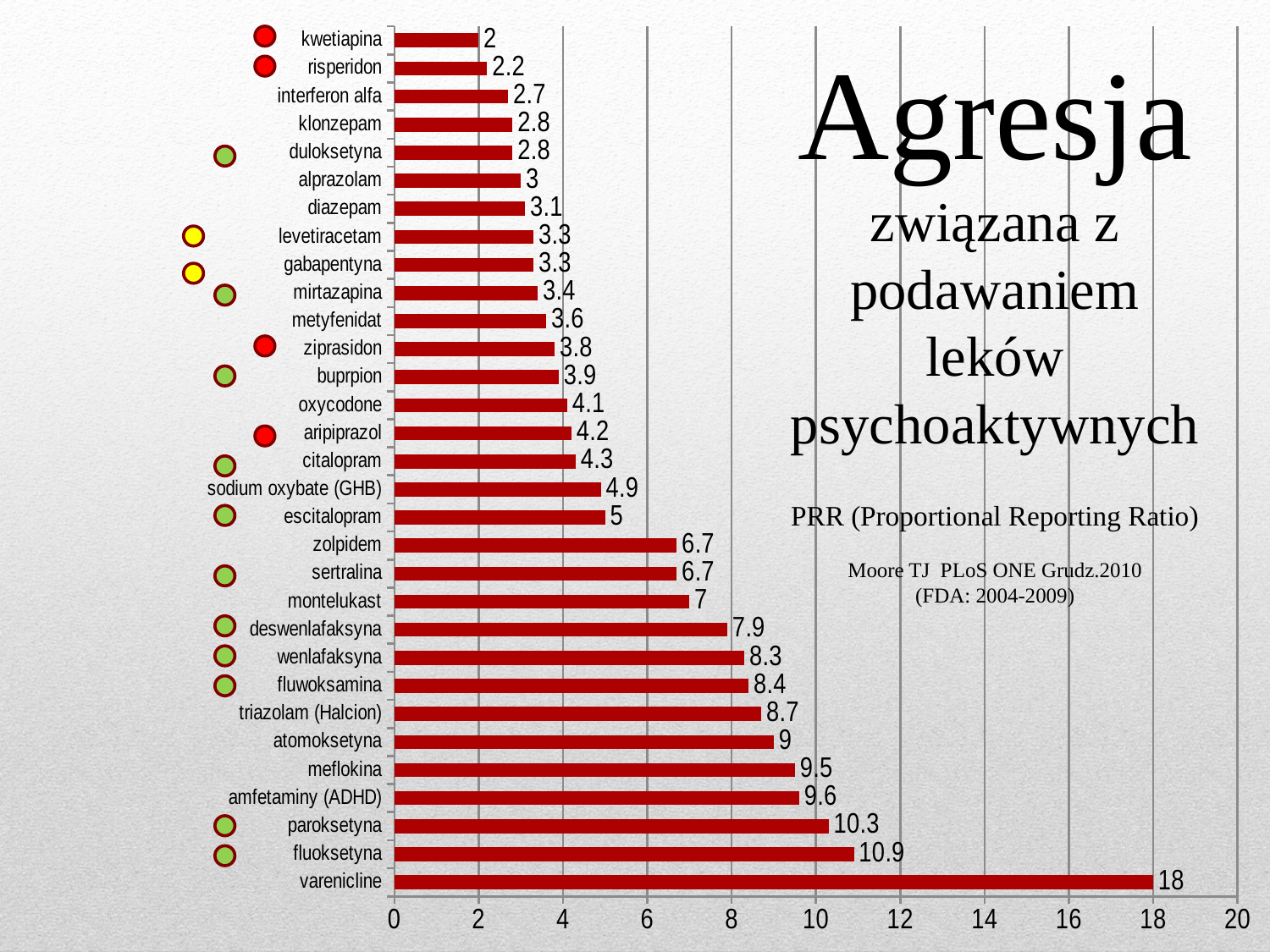

### Chart

| Category | PRR |
|---|---|
| varenicline | 18.0 |
| fluoksetyna | 10.9 |
| paroksetyna | 10.3 |
| amfetaminy (ADHD) | 9.6 |
| meflokina | 9.5 |
| atomoksetyna | 9.0 |
| triazolam (Halcion) | 8.700000000000001 |
| fluwoksamina | 8.4 |
| wenlafaksyna | 8.3 |
| deswenlafaksyna | 7.9 |
| montelukast | 7.0 |
| sertralina | 6.7 |
| zolpidem | 6.7 |
| escitalopram | 5.0 |
| sodium oxybate (GHB) | 4.9 |
| citalopram | 4.3 |
| aripiprazol | 4.2 |
| oxycodone | 4.1 |
| buprpion | 3.9 |
| ziprasidon | 3.8 |
| metyfenidat | 3.6 |
| mirtazapina | 3.4 |
| gabapentyna | 3.3 |
| levetiracetam | 3.3 |
| diazepam | 3.1 |
| alprazolam | 3.0 |
| duloksetyna | 2.8 |
| klonzepam | 2.8 |
| interferon alfa | 2.7 |
| risperidon | 2.2 |
| kwetiapina | 2.0 |
Agresja związana z podawaniem leków psychoaktywnych

PRR (Proportional Reporting Ratio)

Moore TJ  PLoS ONE Grudz.2010
(FDA: 2004-2009)